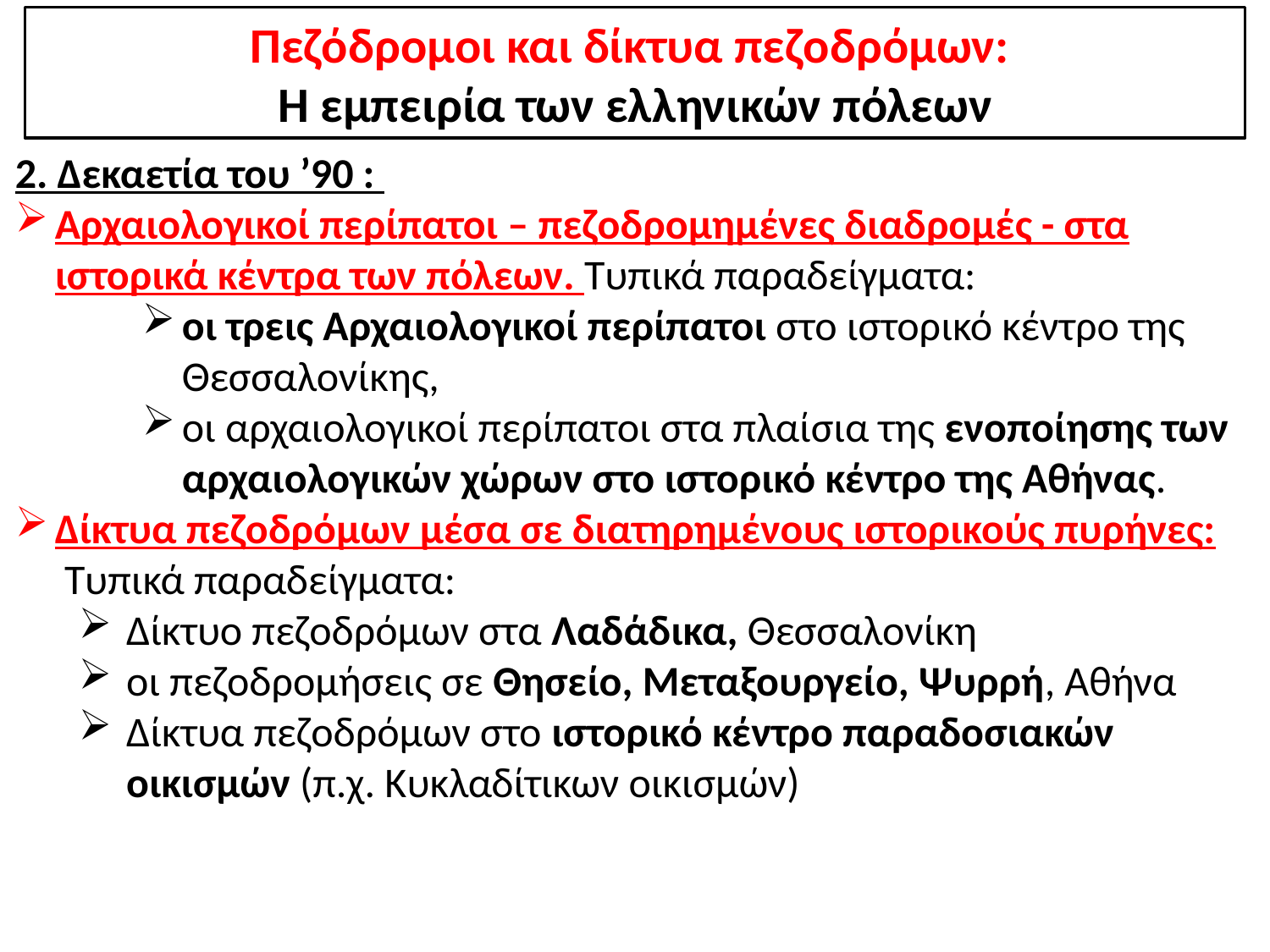

Πεζόδρομοι και δίκτυα πεζοδρόμων:
Η εμπειρία των ελληνικών πόλεων
2. Δεκαετία του ’90 :
Αρχαιολογικοί περίπατοι – πεζοδρομημένες διαδρομές - στα ιστορικά κέντρα των πόλεων. Τυπικά παραδείγματα:
οι τρεις Αρχαιολογικοί περίπατοι στο ιστορικό κέντρο της Θεσσαλονίκης,
οι αρχαιολογικοί περίπατοι στα πλαίσια της ενοποίησης των αρχαιολογικών χώρων στο ιστορικό κέντρο της Αθήνας.
Δίκτυα πεζοδρόμων μέσα σε διατηρημένους ιστορικούς πυρήνες:
Τυπικά παραδείγματα:
Δίκτυο πεζοδρόμων στα Λαδάδικα, Θεσσαλονίκη
οι πεζοδρομήσεις σε Θησείο, Μεταξουργείο, Ψυρρή, Αθήνα
Δίκτυα πεζοδρόμων στο ιστορικό κέντρο παραδοσιακών οικισμών (π.χ. Κυκλαδίτικων οικισμών)